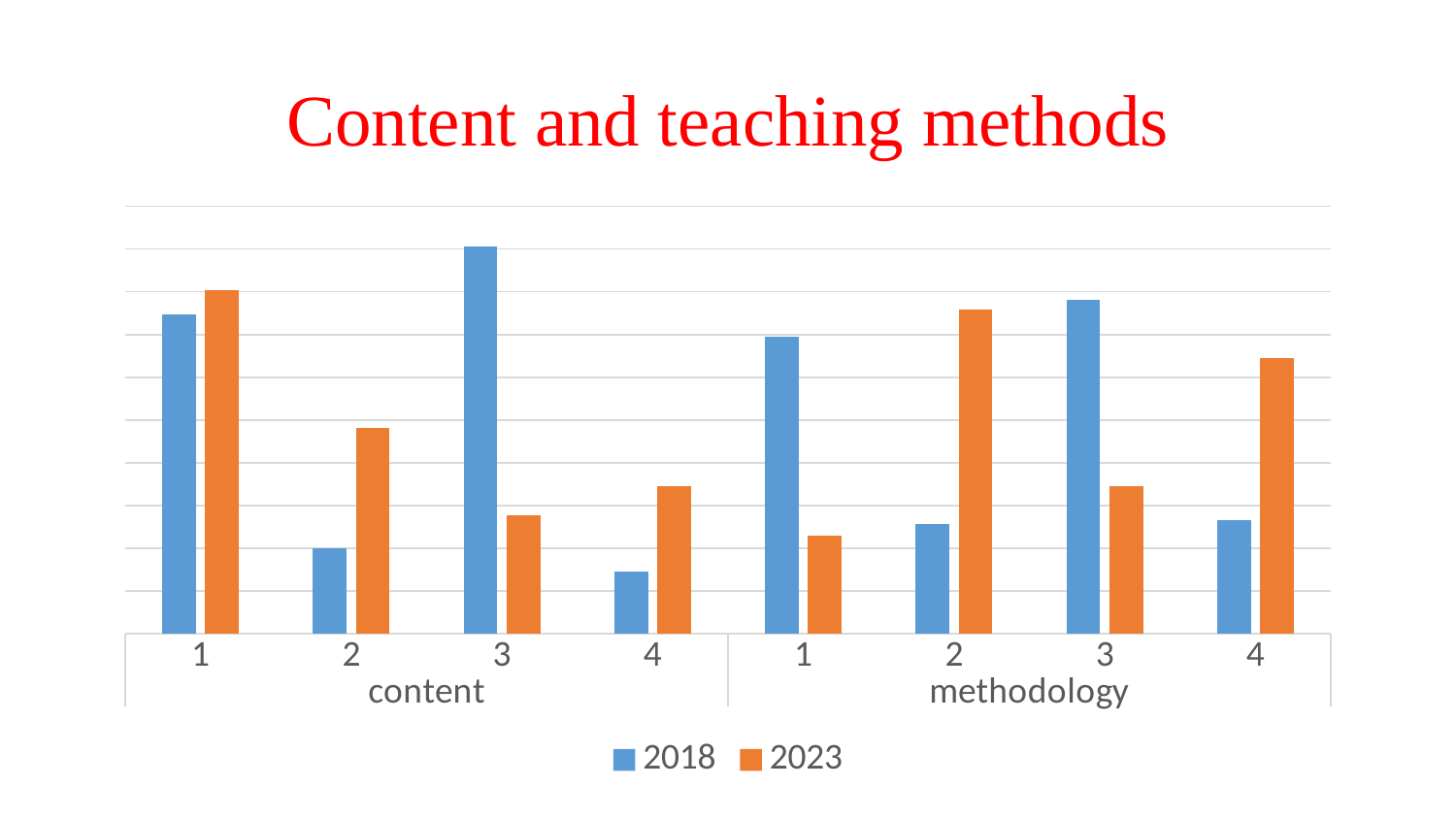

# Content and teaching methods

### Chart

| Category | 2018 | 2023 |
|---|---|---|
| 1 | 0.374 | 0.402 |
| 2 | 0.1 | 0.241 |
| 3 | 0.453 | 0.138 |
| 4 | 0.073 | 0.172 |
| 1 | 0.348 | 0.115 |
| 2 | 0.128 | 0.379 |
| 3 | 0.391 | 0.172 |
| 4 | 0.133 | 0.322 |